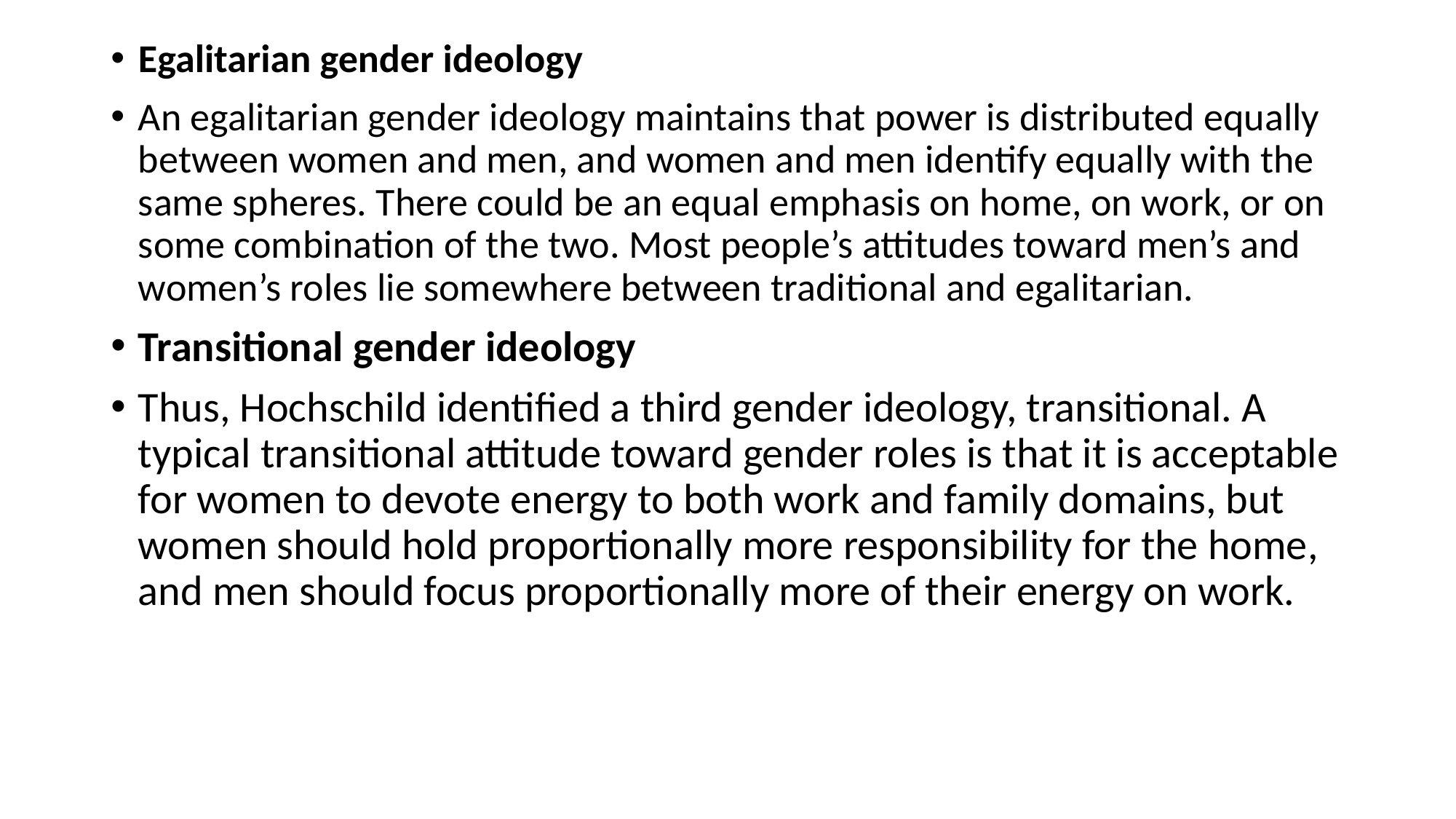

Egalitarian gender ideology
An egalitarian gender ideology maintains that power is distributed equally between women and men, and women and men identify equally with the same spheres. There could be an equal emphasis on home, on work, or on some combination of the two. Most people’s attitudes toward men’s and women’s roles lie somewhere between traditional and egalitarian.
Transitional gender ideology
Thus, Hochschild identified a third gender ideology, transitional. A typical transitional attitude toward gender roles is that it is acceptable for women to devote energy to both work and family domains, but women should hold proportionally more responsibility for the home, and men should focus proportionally more of their energy on work.